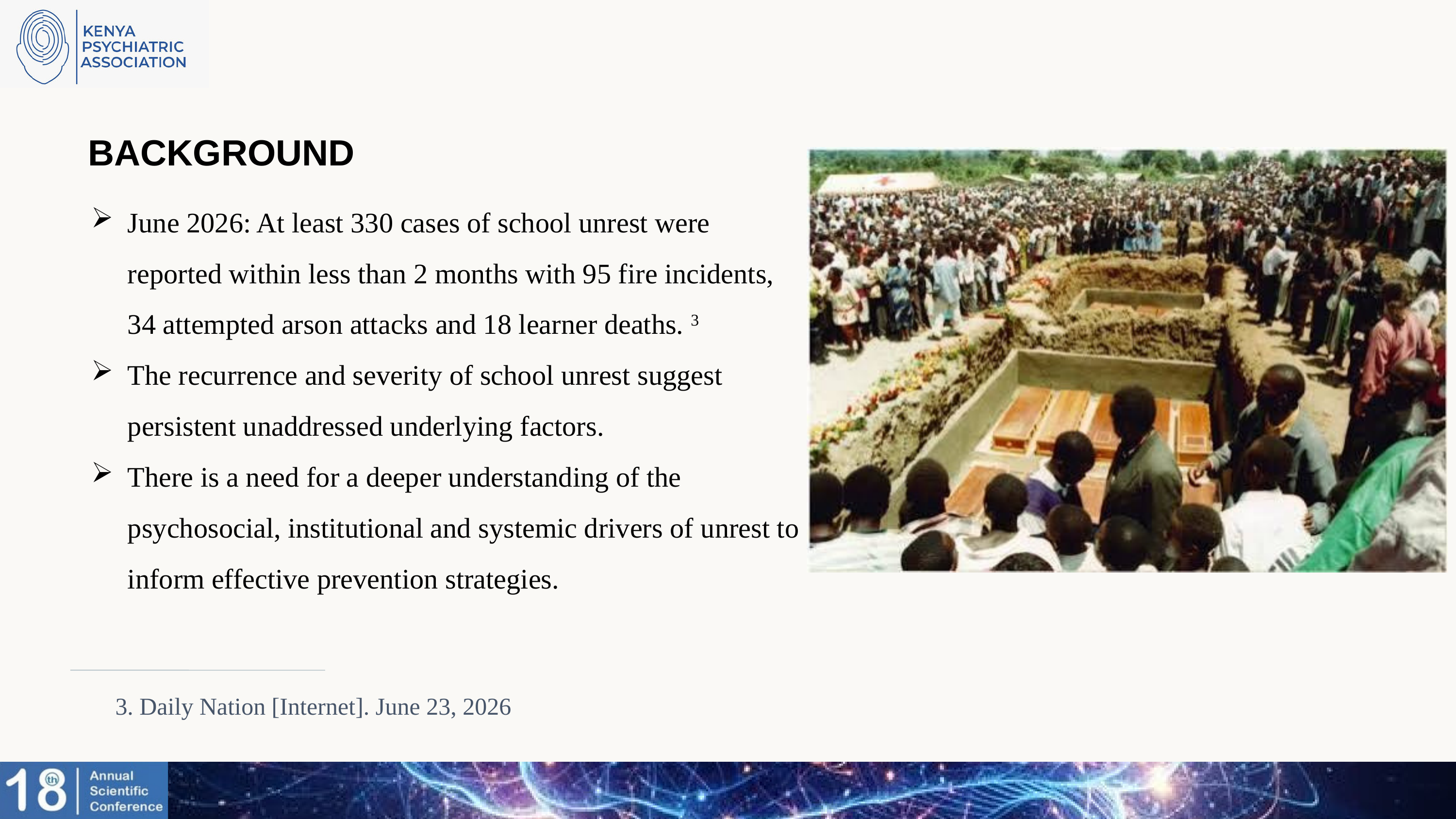

BACKGROUND

June 2026: At least 330 cases of school unrest were reported within less than 2 months with 95 fire incidents, 34 attempted arson attacks and 18 learner deaths. 3
The recurrence and severity of school unrest suggest persistent unaddressed underlying factors.
There is a need for a deeper understanding of the psychosocial, institutional and systemic drivers of unrest to inform effective prevention strategies.

3. Daily Nation [Internet]. June 23, 2026